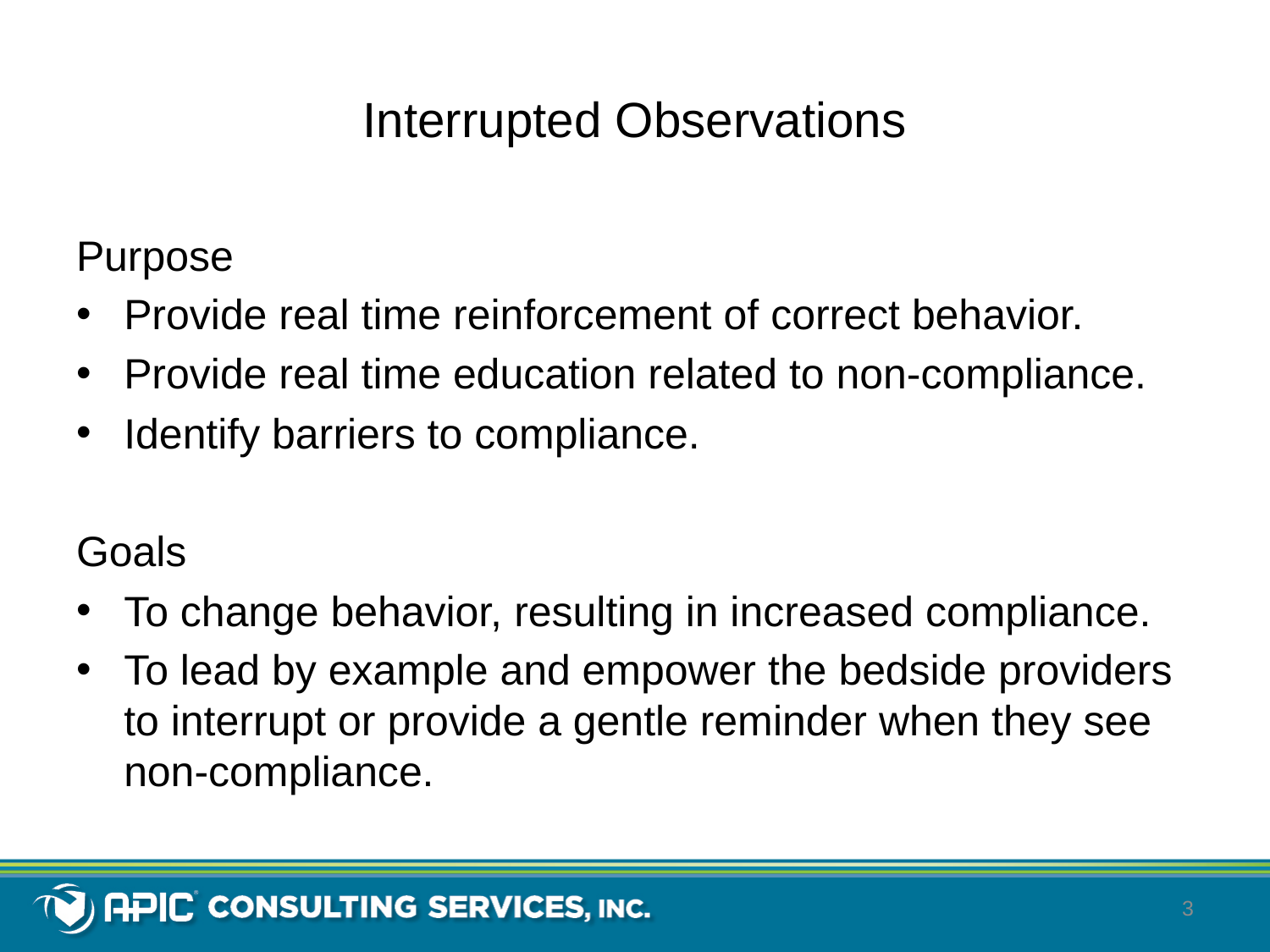

# Interrupted Observations
Purpose
Provide real time reinforcement of correct behavior.
Provide real time education related to non-compliance.
Identify barriers to compliance.

Goals
To change behavior, resulting in increased compliance.
To lead by example and empower the bedside providers to interrupt or provide a gentle reminder when they see non-compliance.
3